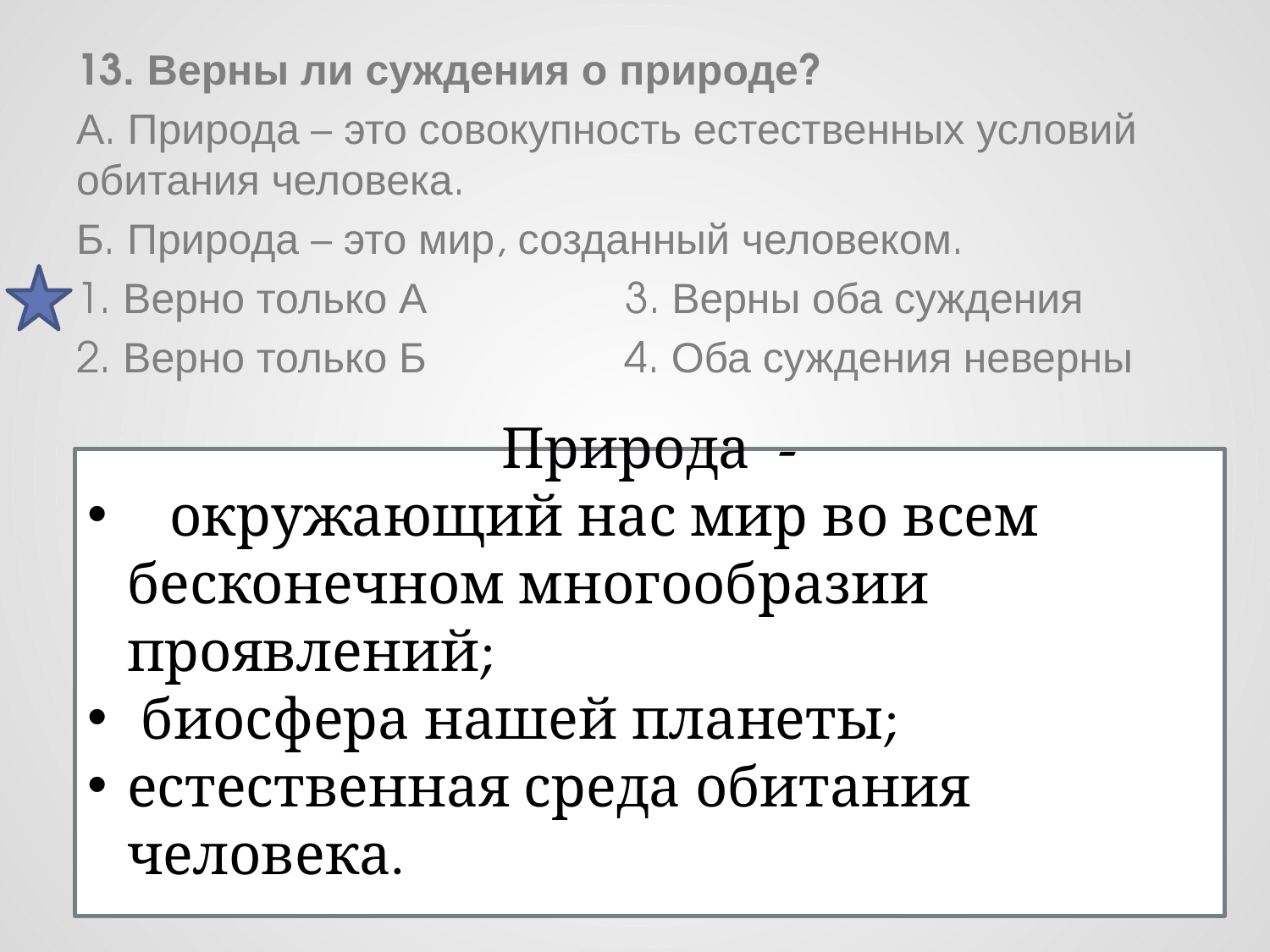

13. Верны ли суждения о природе?
А. Природа – это совокупность естественных условий обитания человека.
Б. Природа – это мир, созданный человеком.
1. Верно только А                 3. Верны оба суждения
2. Верно только Б                 4. Оба суждения неверны

Природа  -
   окружающий нас мир во всем бесконечном многообразии проявлений;
 биосфера нашей планеты;
естественная среда обитания человека.